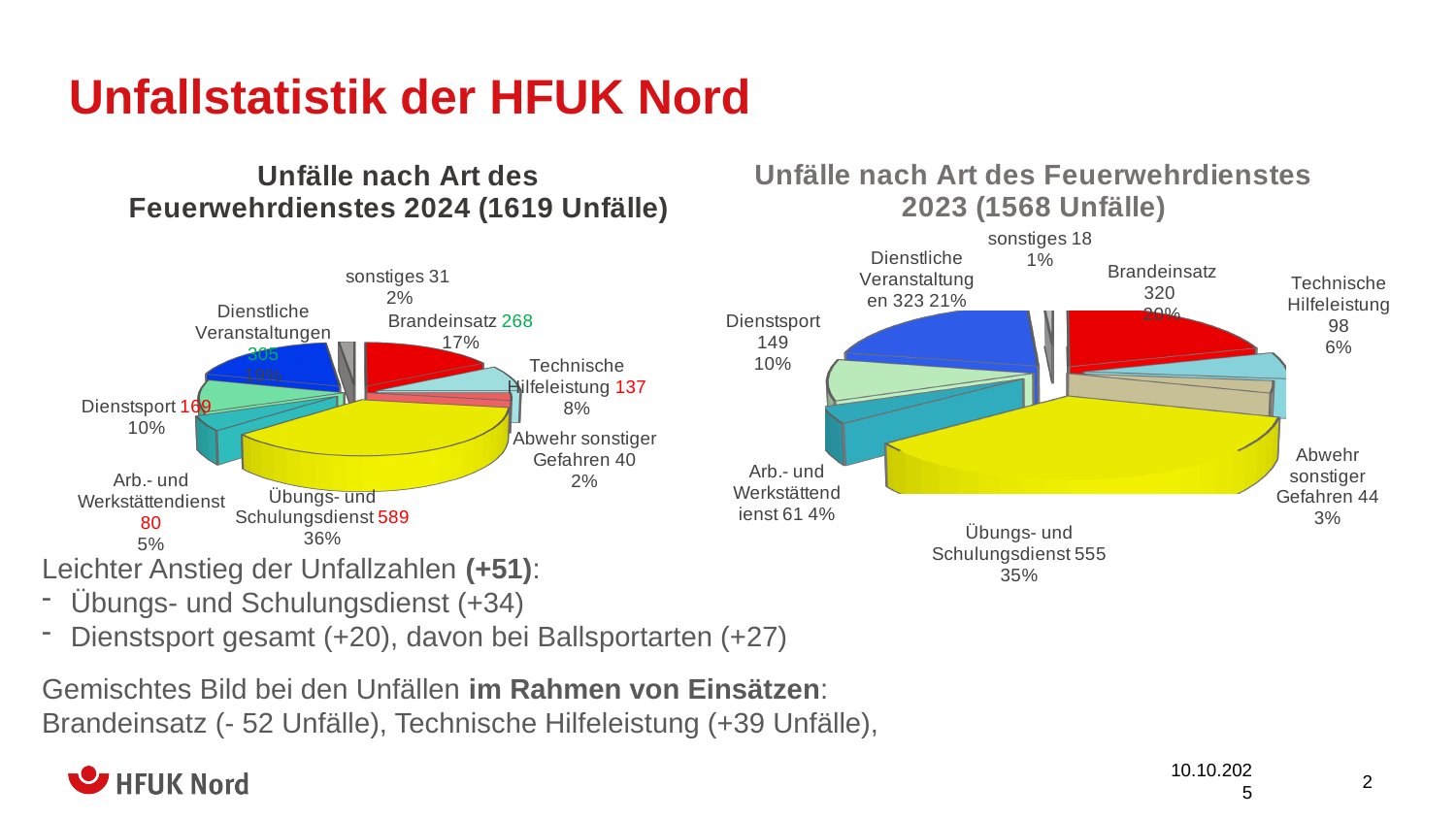

# Unfallstatistik der HFUK Nord

[unsupported chart]

[unsupported chart]

Leichter Anstieg der Unfallzahlen (+51):
Übungs- und Schulungsdienst (+34)
Dienstsport gesamt (+20), davon bei Ballsportarten (+27)

Gemischtes Bild bei den Unfällen im Rahmen von Einsätzen:
Brandeinsatz (- 52 Unfälle), Technische Hilfeleistung (+39 Unfälle),

10.10.2025
2